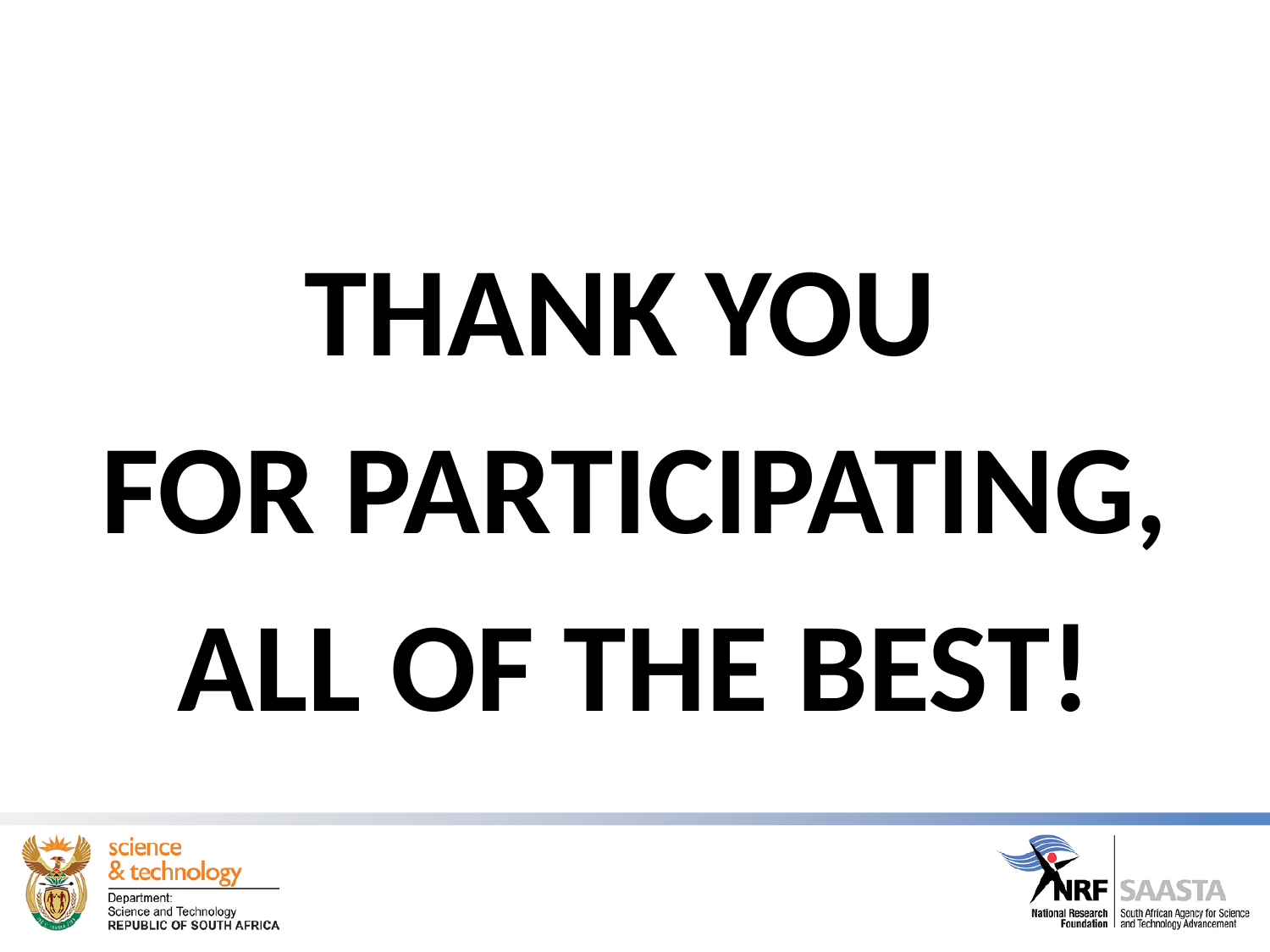

THANK YOU
FOR PARTICIPATING,
ALL OF THE BEST!